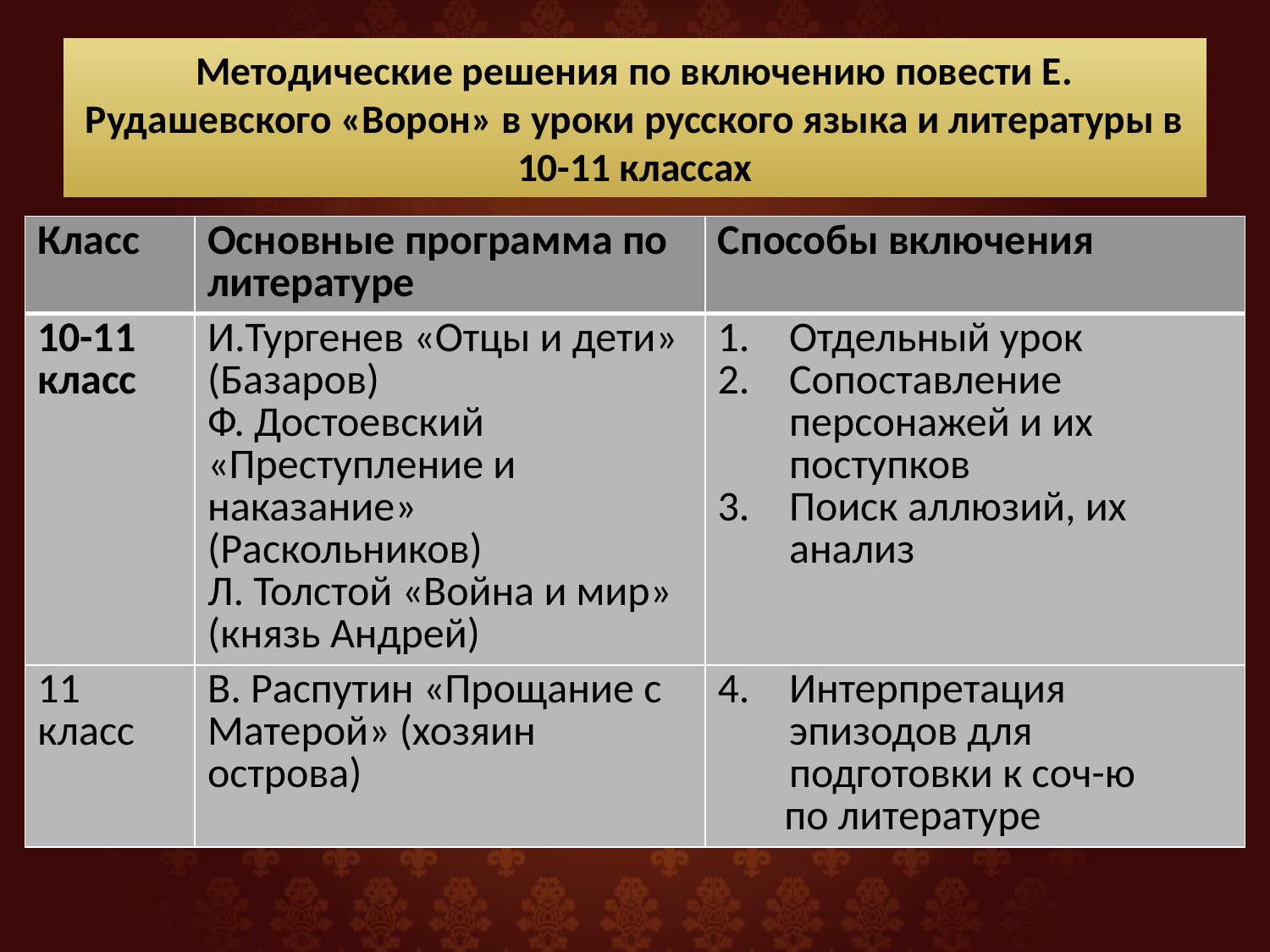

# Методические решения по включению повести Е. Рудашевского «Ворон» в уроки русского языка и литературы в 10-11 классах
| Класс | Основные программа по литературе | Способы включения |
| --- | --- | --- |
| 10-11 класс | И.Тургенев «Отцы и дети» (Базаров) Ф. Достоевский «Преступление и наказание» (Раскольников) Л. Толстой «Война и мир» (князь Андрей) | Отдельный урок Сопоставление персонажей и их поступков Поиск аллюзий, их анализ |
| 11 класс | В. Распутин «Прощание с Матерой» (хозяин острова) | Интерпретация эпизодов для подготовки к соч-ю по литературе |